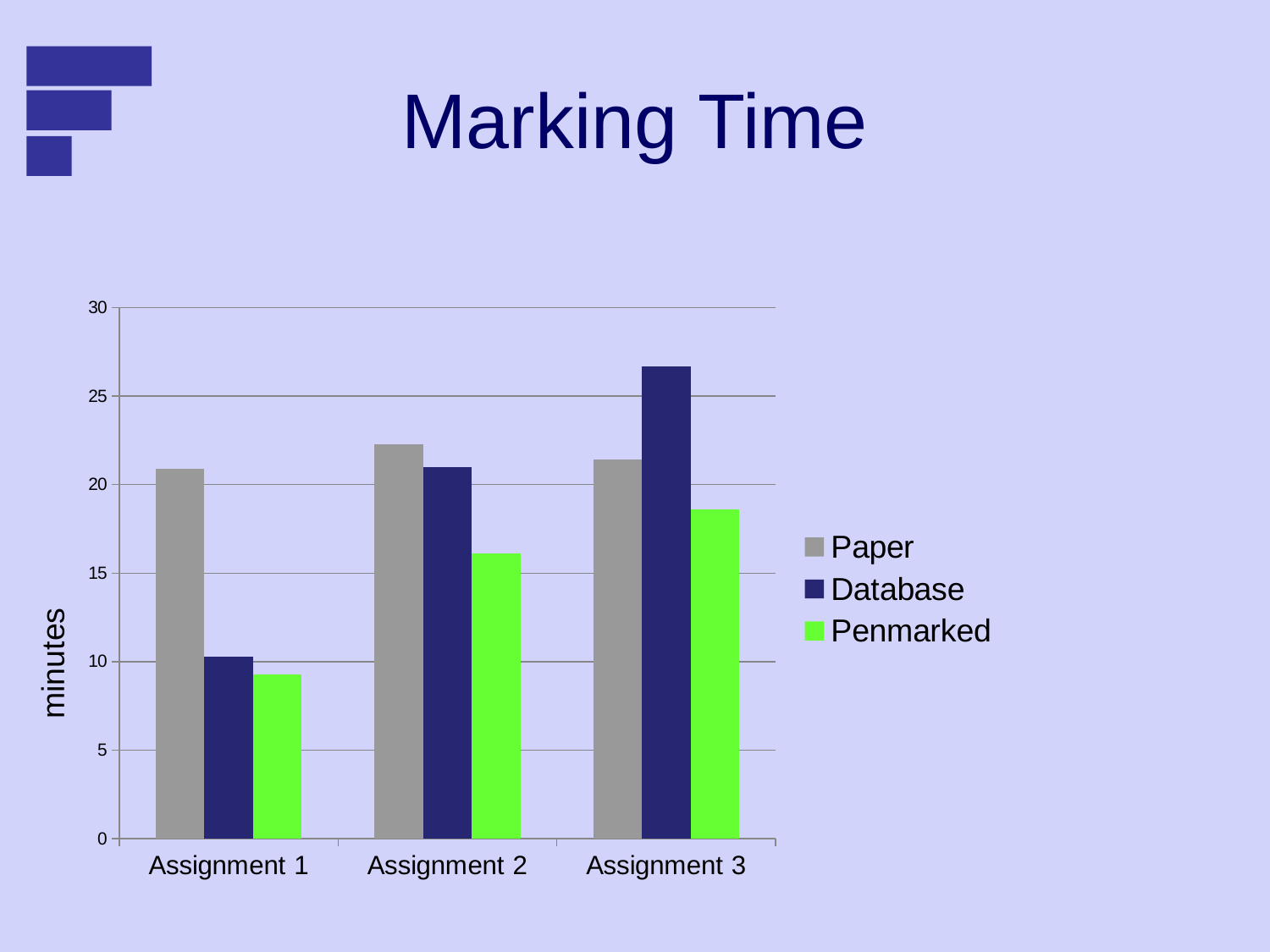

# Marking Time

### Chart

| Category | Paper | Database | Penmarked |
|---|---|---|---|
| Assignment 1 | 20.9 | 10.3 | 9.3 |
| Assignment 2 | 22.3 | 21.0 | 16.1 |
| Assignment 3 | 21.4 | 26.7 | 18.6 |
minutes